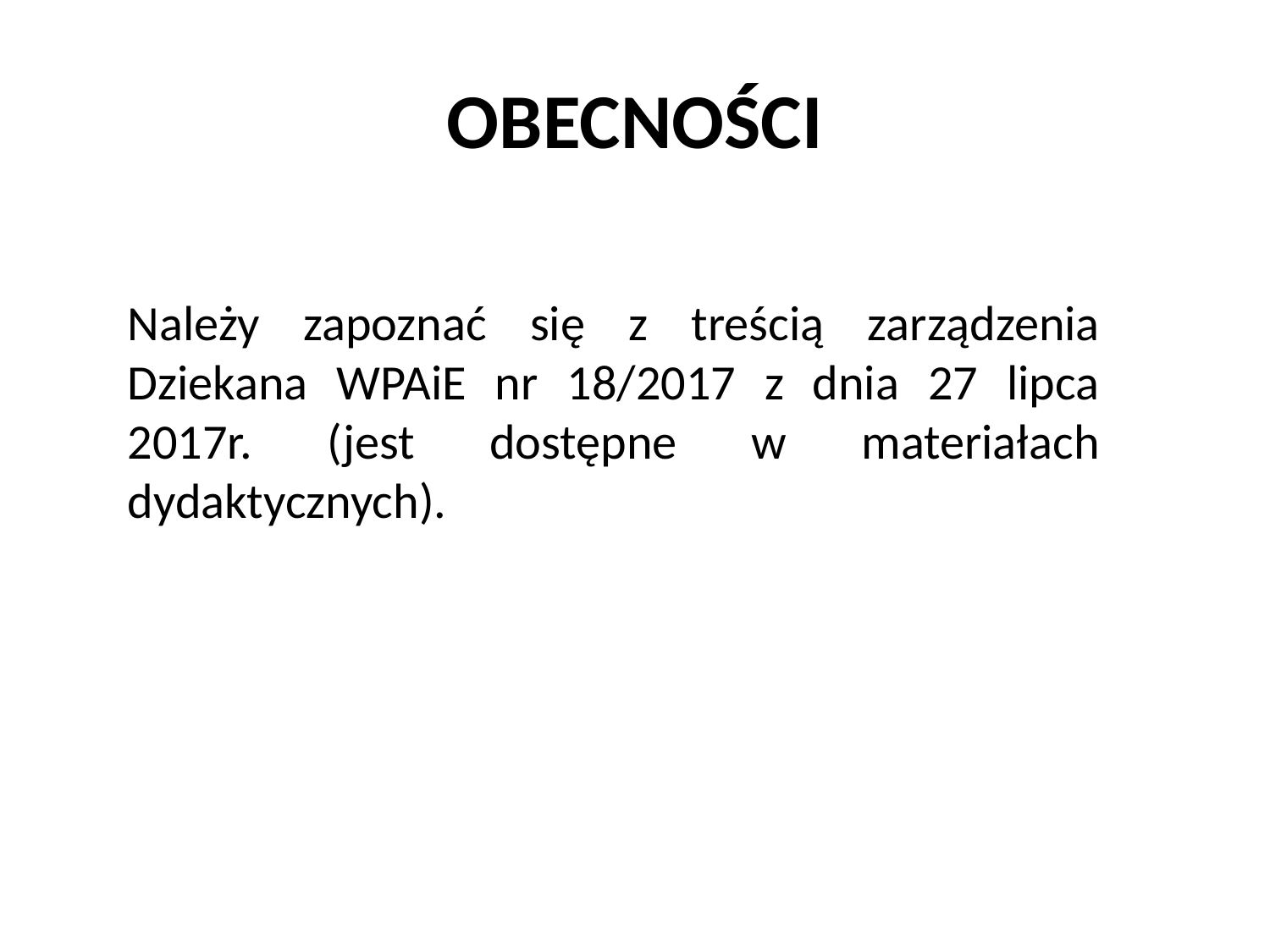

# OBECNOŚCI
Należy zapoznać się z treścią zarządzenia Dziekana WPAiE nr 18/2017 z dnia 27 lipca 2017r. (jest dostępne w materiałach dydaktycznych).